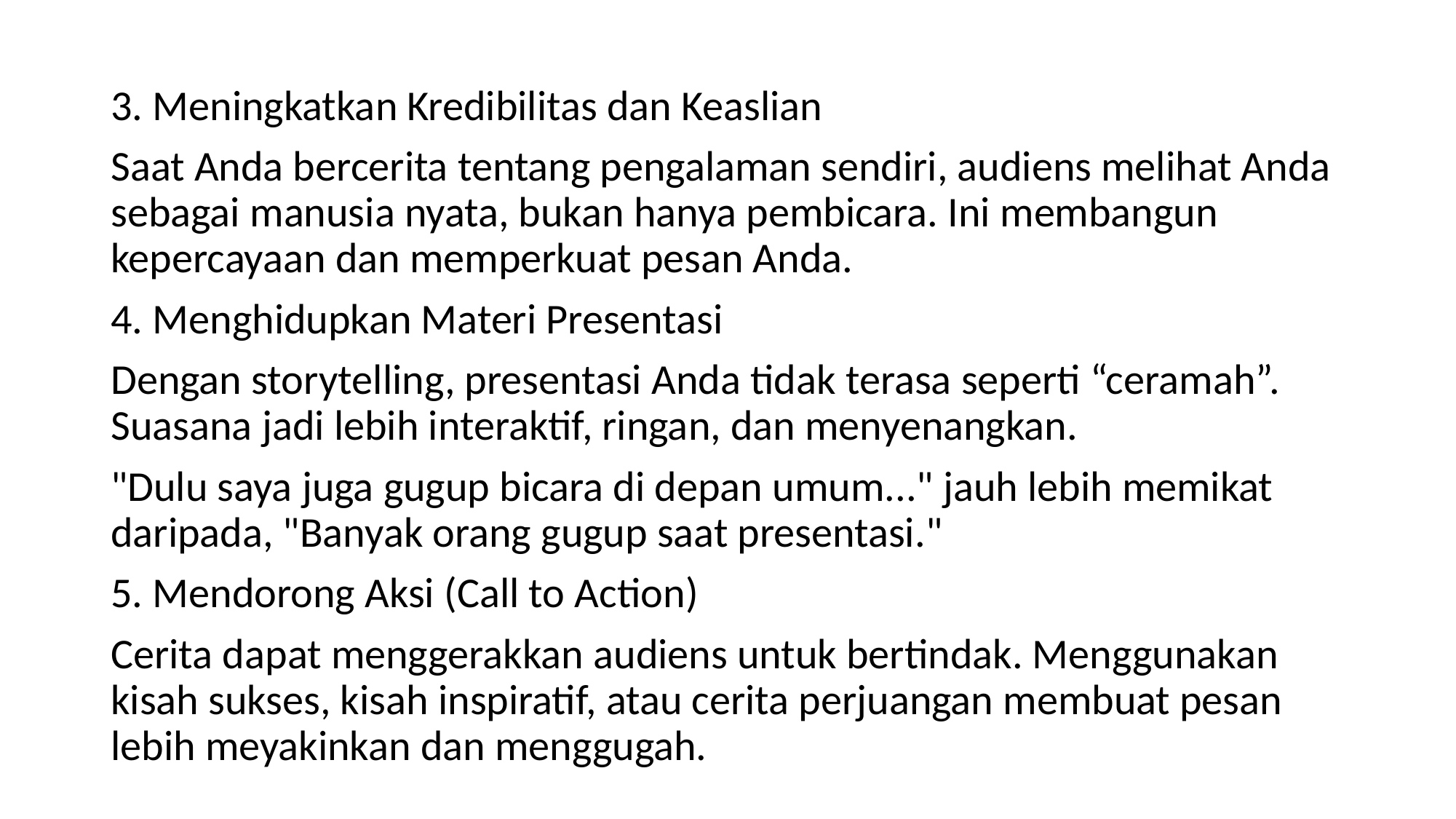

#
3. Meningkatkan Kredibilitas dan Keaslian
Saat Anda bercerita tentang pengalaman sendiri, audiens melihat Anda sebagai manusia nyata, bukan hanya pembicara. Ini membangun kepercayaan dan memperkuat pesan Anda.
4. Menghidupkan Materi Presentasi
Dengan storytelling, presentasi Anda tidak terasa seperti “ceramah”. Suasana jadi lebih interaktif, ringan, dan menyenangkan.
"Dulu saya juga gugup bicara di depan umum..." jauh lebih memikat daripada, "Banyak orang gugup saat presentasi."
5. Mendorong Aksi (Call to Action)
Cerita dapat menggerakkan audiens untuk bertindak. Menggunakan kisah sukses, kisah inspiratif, atau cerita perjuangan membuat pesan lebih meyakinkan dan menggugah.